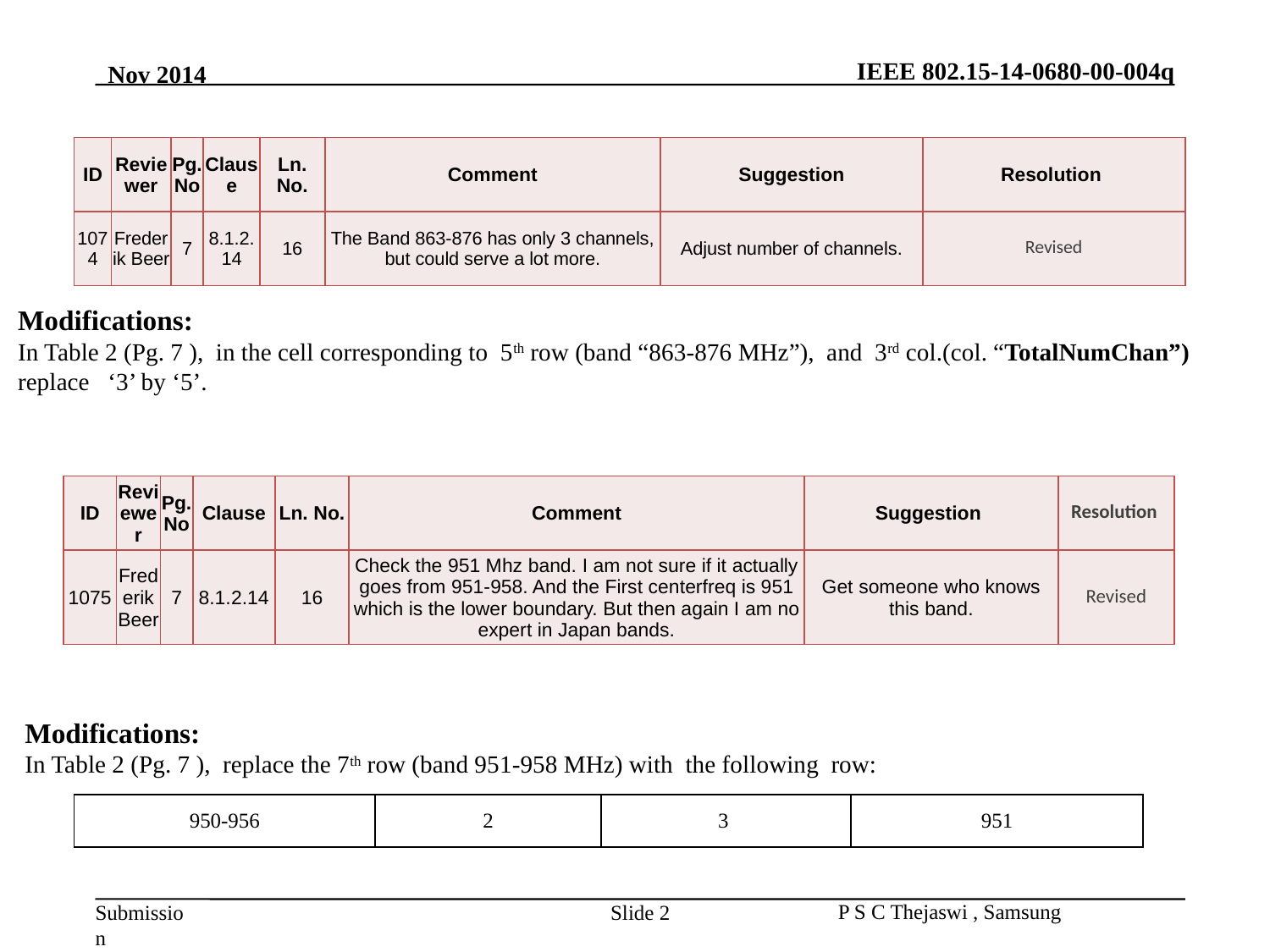

| ID | Reviewer | Pg. No | Clause | Ln. No. | Comment | Suggestion | Resolution |
| --- | --- | --- | --- | --- | --- | --- | --- |
| 1074 | Frederik Beer | 7 | 8.1.2.14 | 16 | The Band 863-876 has only 3 channels, but could serve a lot more. | Adjust number of channels. | Revised |
Modifications:
In Table 2 (Pg. 7 ),  in the cell corresponding to  5th row (band “863-876 MHz”),  and  3rd col.(col. “TotalNumChan”)
replace   ‘3’ by ‘5’.
| ID | Reviewer | Pg. No | Clause | Ln. No. | Comment | Suggestion | Resolution |
| --- | --- | --- | --- | --- | --- | --- | --- |
| 1075 | Frederik Beer | 7 | 8.1.2.14 | 16 | Check the 951 Mhz band. I am not sure if it actually goes from 951-958. And the First centerfreq is 951 which is the lower boundary. But then again I am no expert in Japan bands. | Get someone who knows this band. | Revised |
Modifications:
In Table 2 (Pg. 7 ),  replace the 7th row (band 951-958 MHz) with  the following  row:

| 950-956 | 2 | 3 | 951 |
| --- | --- | --- | --- |
Slide 2